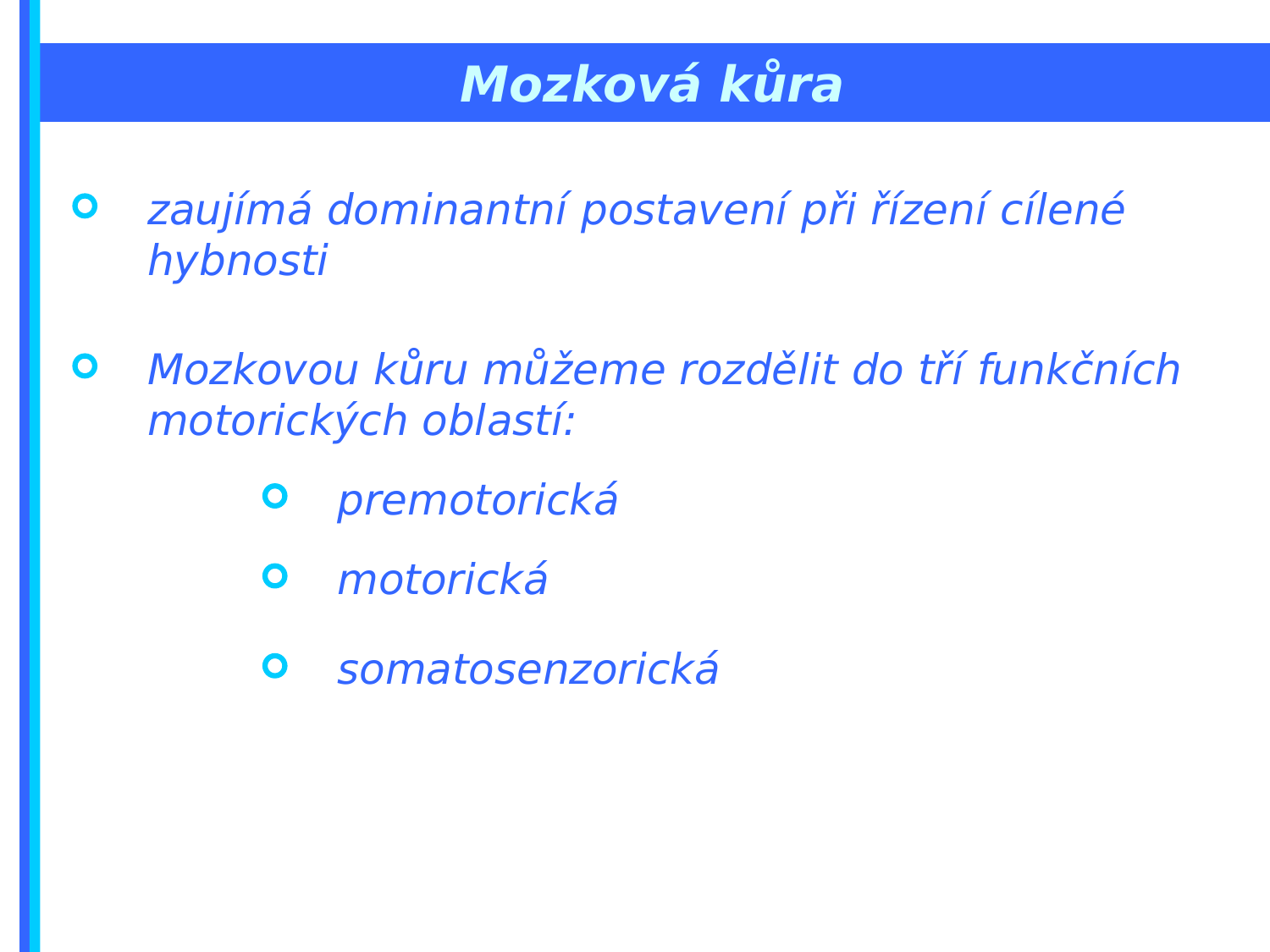

Mozková kůra
zaujímá dominantní postavení při řízení cílené hybnosti

Mozkovou kůru můžeme rozdělit do tří funkčních motorických oblastí:

premotorická

motorická

somatosenzorická